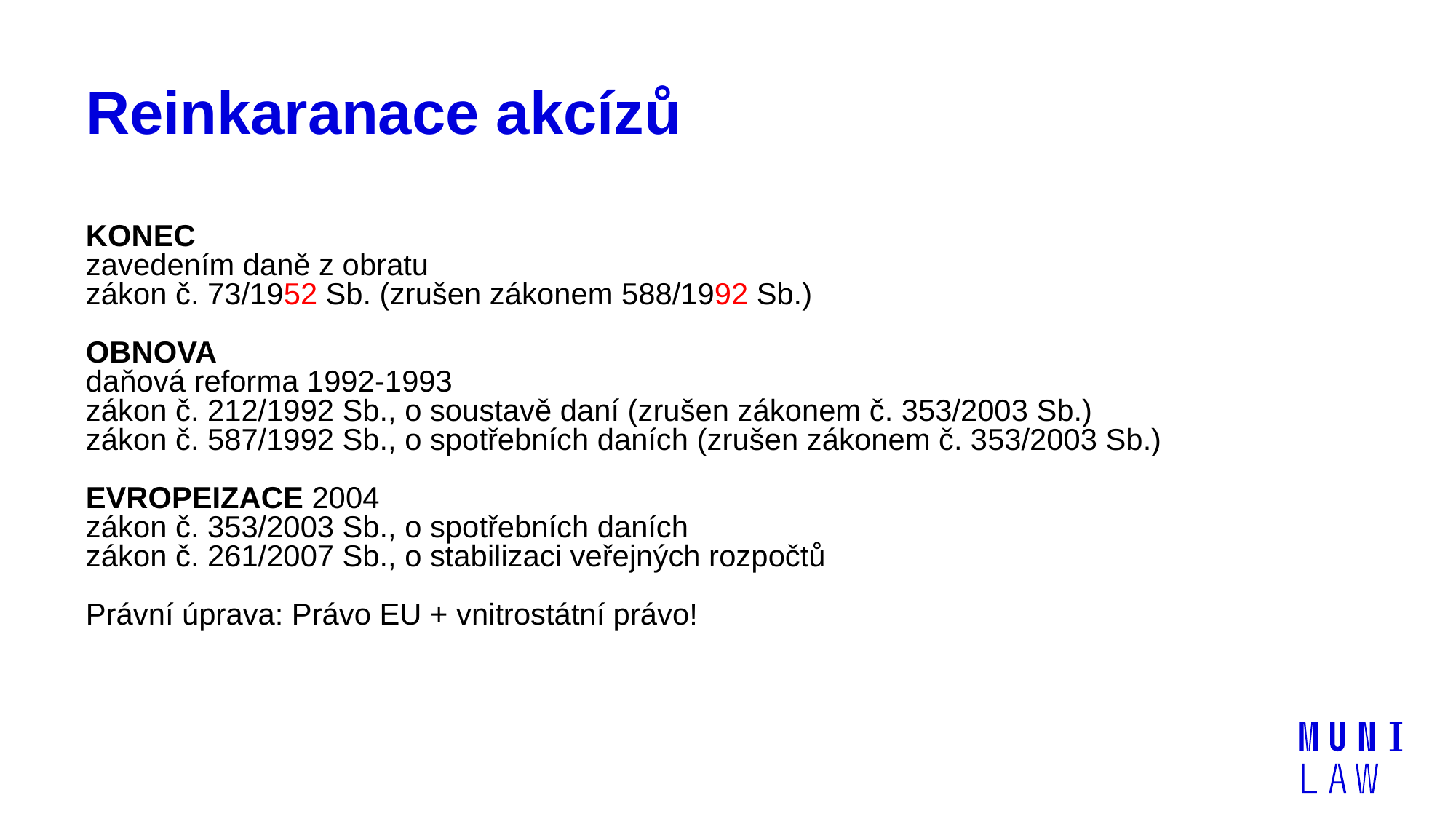

# Reinkaranace akcízů
KONEC
zavedením daně z obratu
zákon č. 73/1952 Sb. (zrušen zákonem 588/1992 Sb.)

OBNOVA
daňová reforma 1992-1993
zákon č. 212/1992 Sb., o soustavě daní (zrušen zákonem č. 353/2003 Sb.)
zákon č. 587/1992 Sb., o spotřebních daních (zrušen zákonem č. 353/2003 Sb.)

EVROPEIZACE 2004
zákon č. 353/2003 Sb., o spotřebních daních
zákon č. 261/2007 Sb., o stabilizaci veřejných rozpočtů

Právní úprava: Právo EU + vnitrostátní právo!